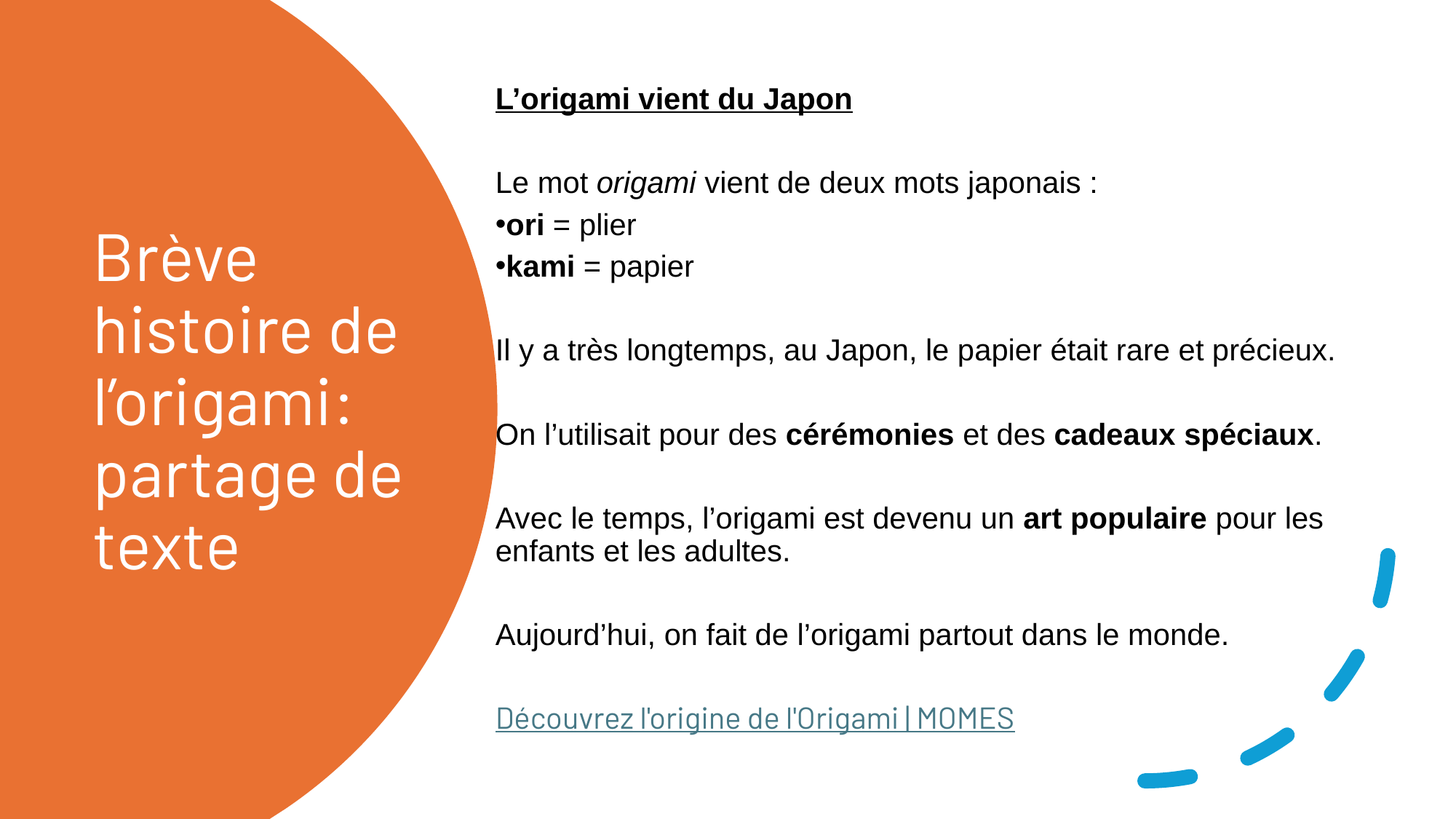

L’origami vient du Japon

Le mot origami vient de deux mots japonais :
ori = plier
kami = papier

Il y a très longtemps, au Japon, le papier était rare et précieux.

On l’utilisait pour des cérémonies et des cadeaux spéciaux.

Avec le temps, l’origami est devenu un art populaire pour les enfants et les adultes.

Aujourd’hui, on fait de l’origami partout dans le monde.

Découvrez l'origine de l'Origami | MOMES
# Brève histoire de l’origami: partage de texte